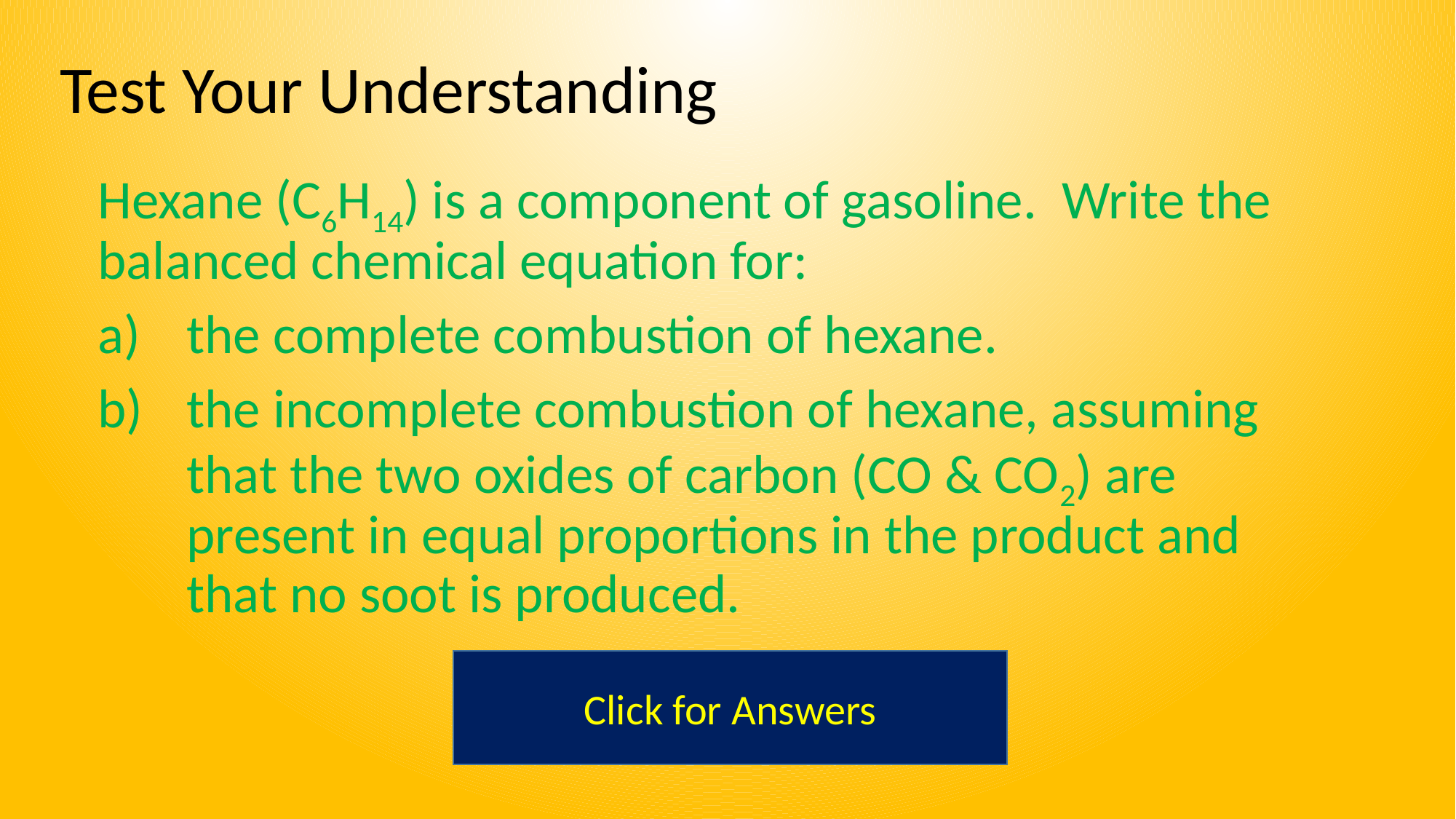

# Test Your Understanding
Hexane (C6H14) is a component of gasoline.  Write the balanced chemical equation for:
the complete combustion of hexane.
the incomplete combustion of hexane, assuming that the two oxides of carbon (CO & CO2) are present in equal proportions in the product and that no soot is produced.

Click for Answers